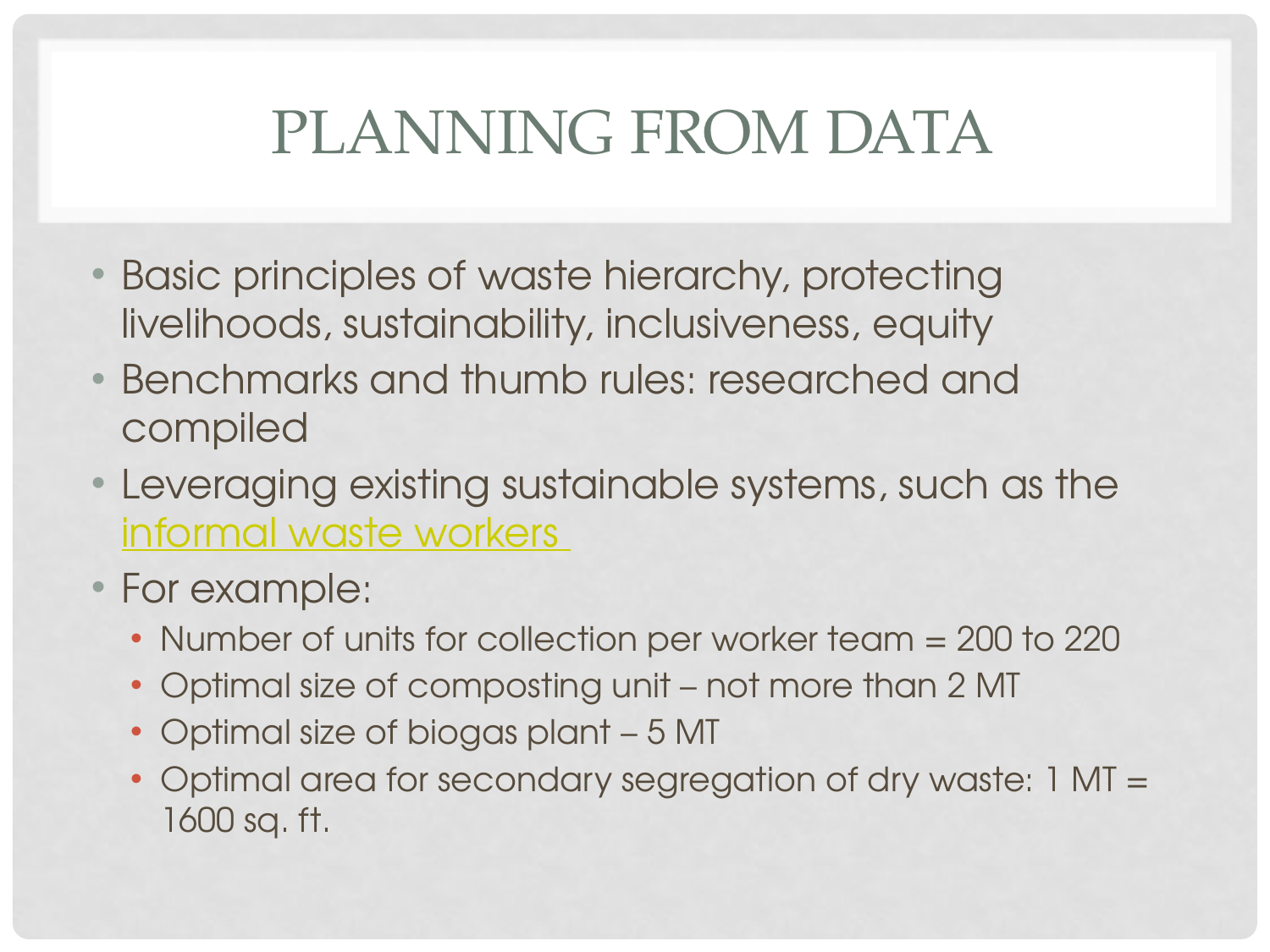

# Planning from data
Basic principles of waste hierarchy, protecting livelihoods, sustainability, inclusiveness, equity
Benchmarks and thumb rules: researched and compiled
Leveraging existing sustainable systems, such as the informal waste workers
For example:
Number of units for collection per worker team = 200 to 220
Optimal size of composting unit – not more than 2 MT
Optimal size of biogas plant – 5 MT
Optimal area for secondary segregation of dry waste: 1 MT = 1600 sq. ft.